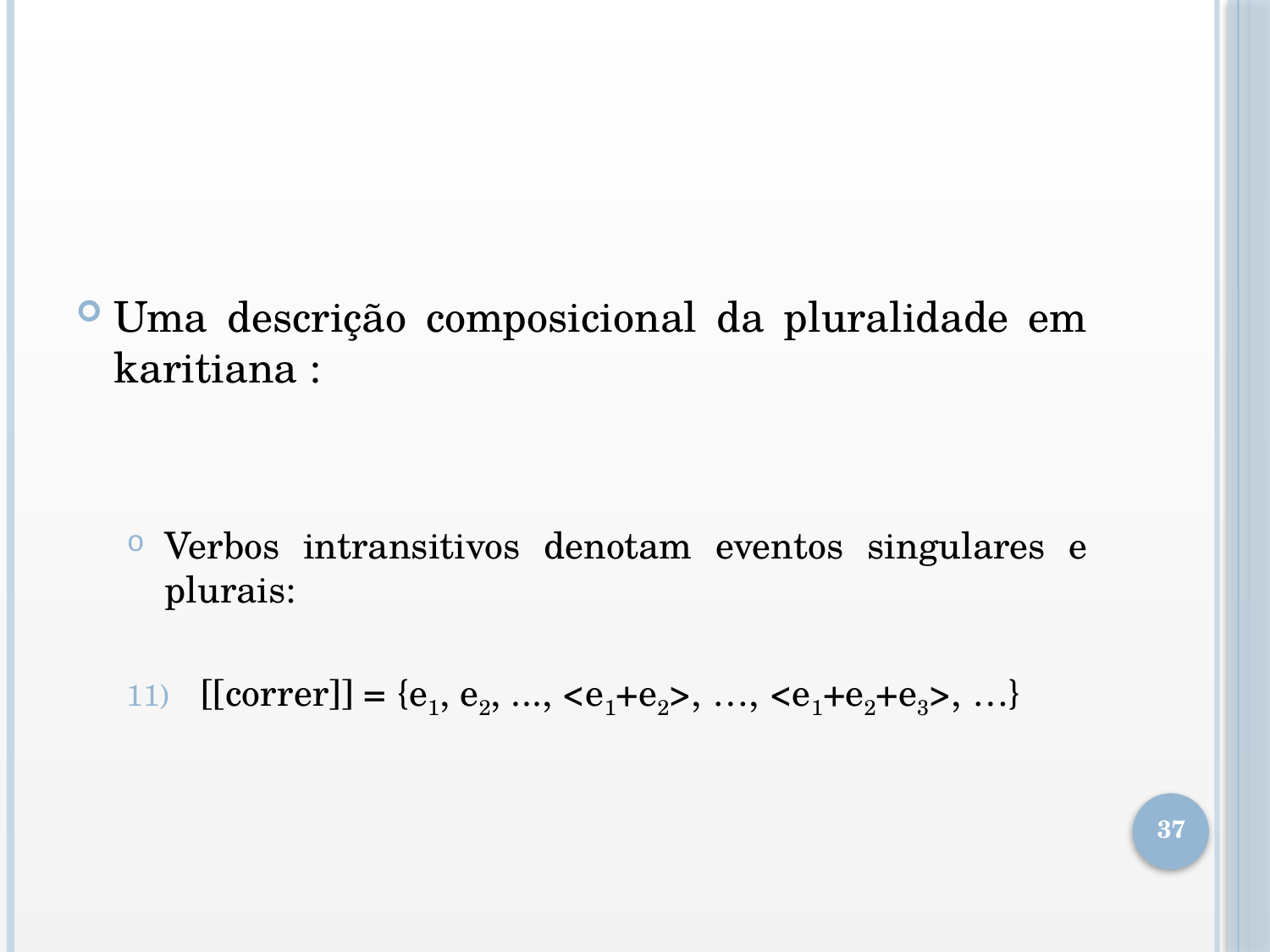

#

Uma descrição composicional da pluralidade em karitiana :

Verbos intransitivos denotam eventos singulares e plurais:

 [[correr]] = {e1, e2, ..., <e1+e2>, …, <e1+e2+e3>, …}

37